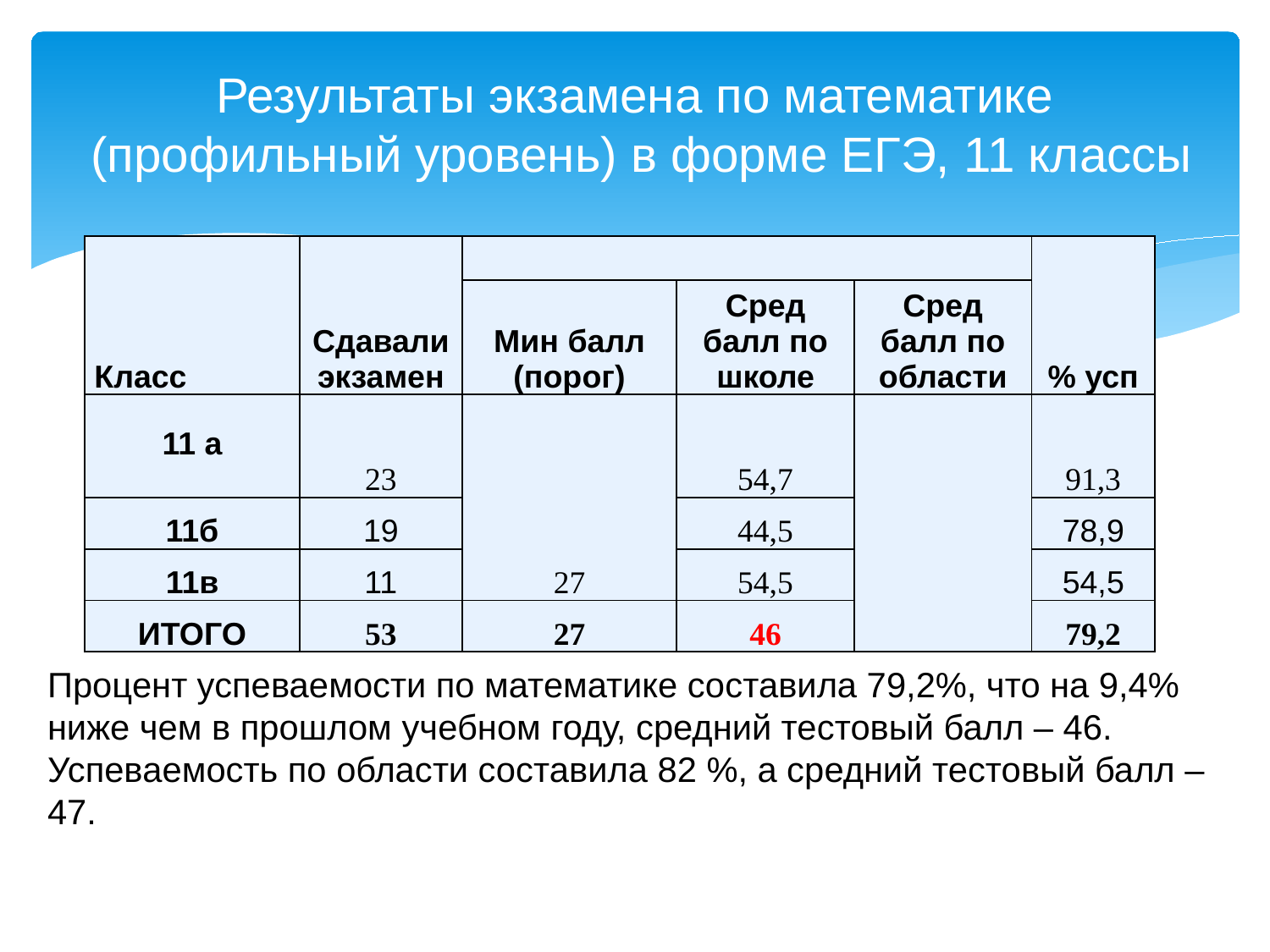

# Результаты экзамена по математике (профильный уровень) в форме ЕГЭ, 11 классы
| Класс | Сдавали экзамен |  |  |  | % усп |
| --- | --- | --- | --- | --- | --- |
|  |  | Мин балл (порог) | Сред балл по школе | Сред балл по области |  |
| 11 а | 23 | 27 | 54,7 |  | 91,3 |
| 11б | 19 |  | 44,5 |  | 78,9 |
| 11в | 11 |  | 54,5 |  | 54,5 |
| ИТОГО | 53 | 27 | 46 |  | 79,2 |

Процент успеваемости по математике составила 79,2%, что на 9,4% ниже чем в прошлом учебном году, средний тестовый балл – 46. Успеваемость по области составила 82 %, а средний тестовый балл – 47.